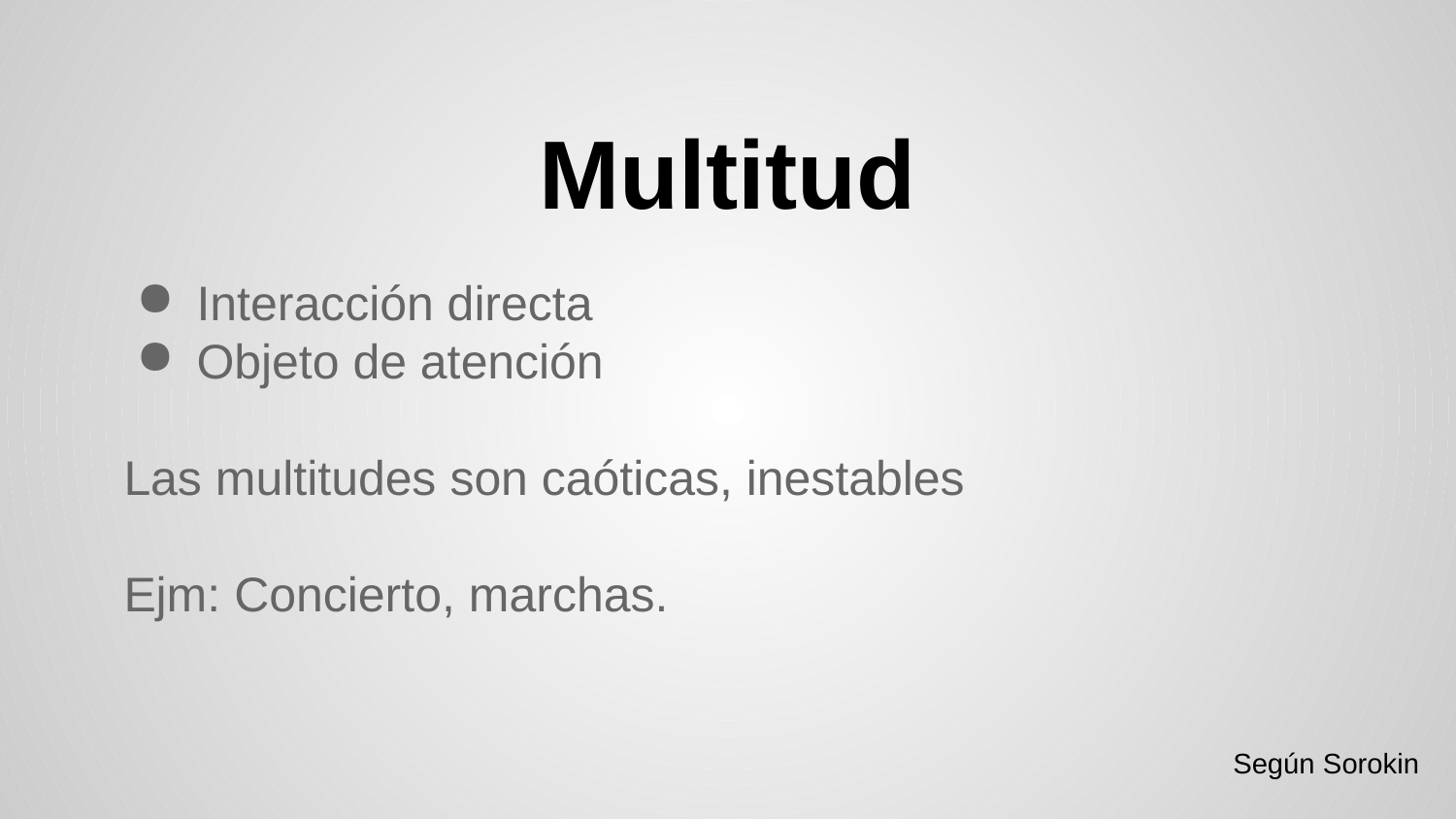

# Multitud
Interacción directa
Objeto de atención

Las multitudes son caóticas, inestables

Ejm: Concierto, marchas.
Según Sorokin